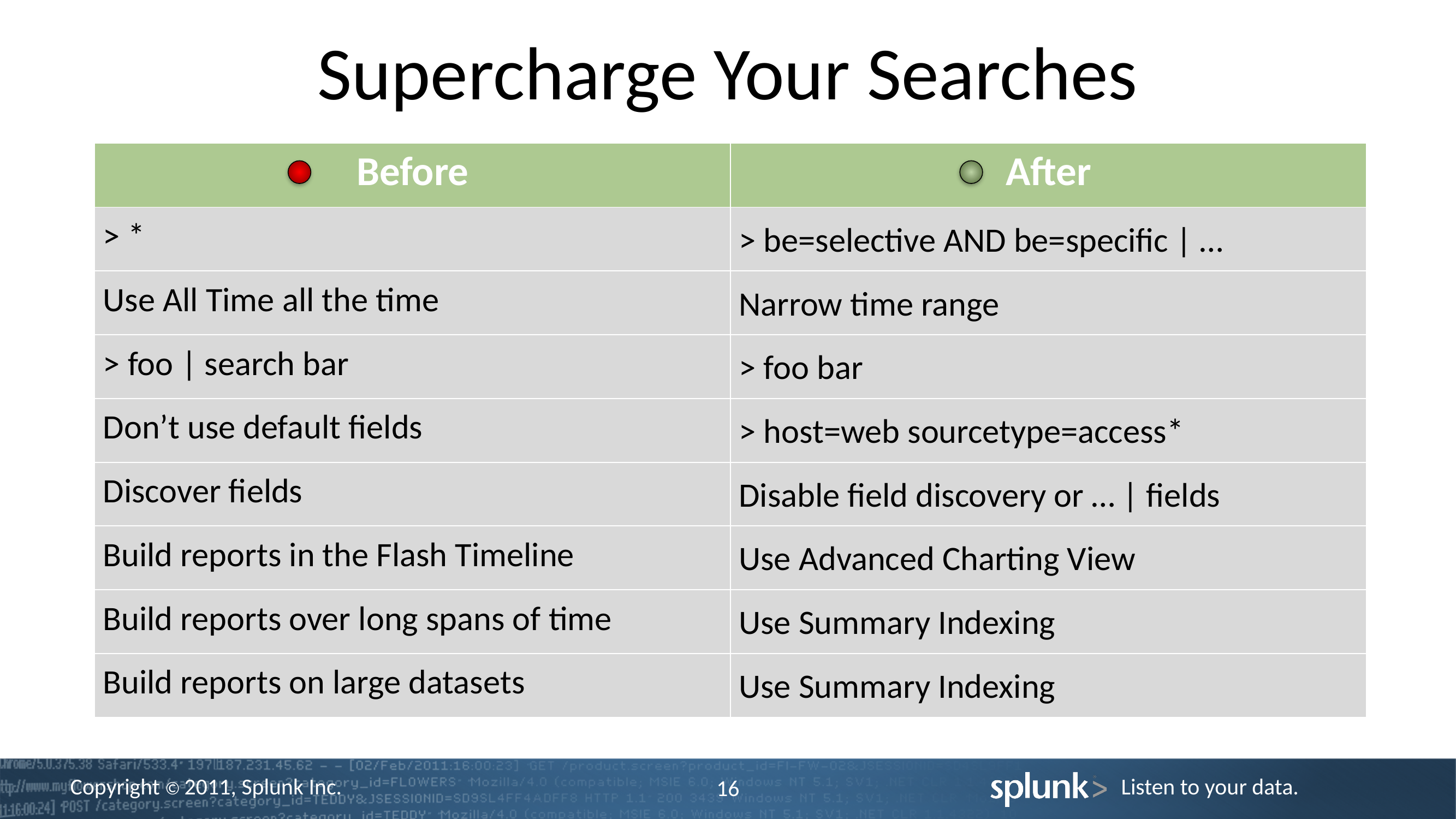

# Supercharge Your Searches
| Before | After |
| --- | --- |
| > \* |  |
| Use All Time all the time |  |
| > foo | search bar |  |
| Don’t use default fields |  |
| Discover fields |  |
| Build reports in the Flash Timeline |  |
| Build reports over long spans of time |  |
| Build reports on large datasets |  |

> be=selective AND be=specific | …
Narrow time range
> foo bar
> host=web sourcetype=access*
Disable field discovery or … | fields
Use Advanced Charting View
Use Summary Indexing
Use Summary Indexing
16